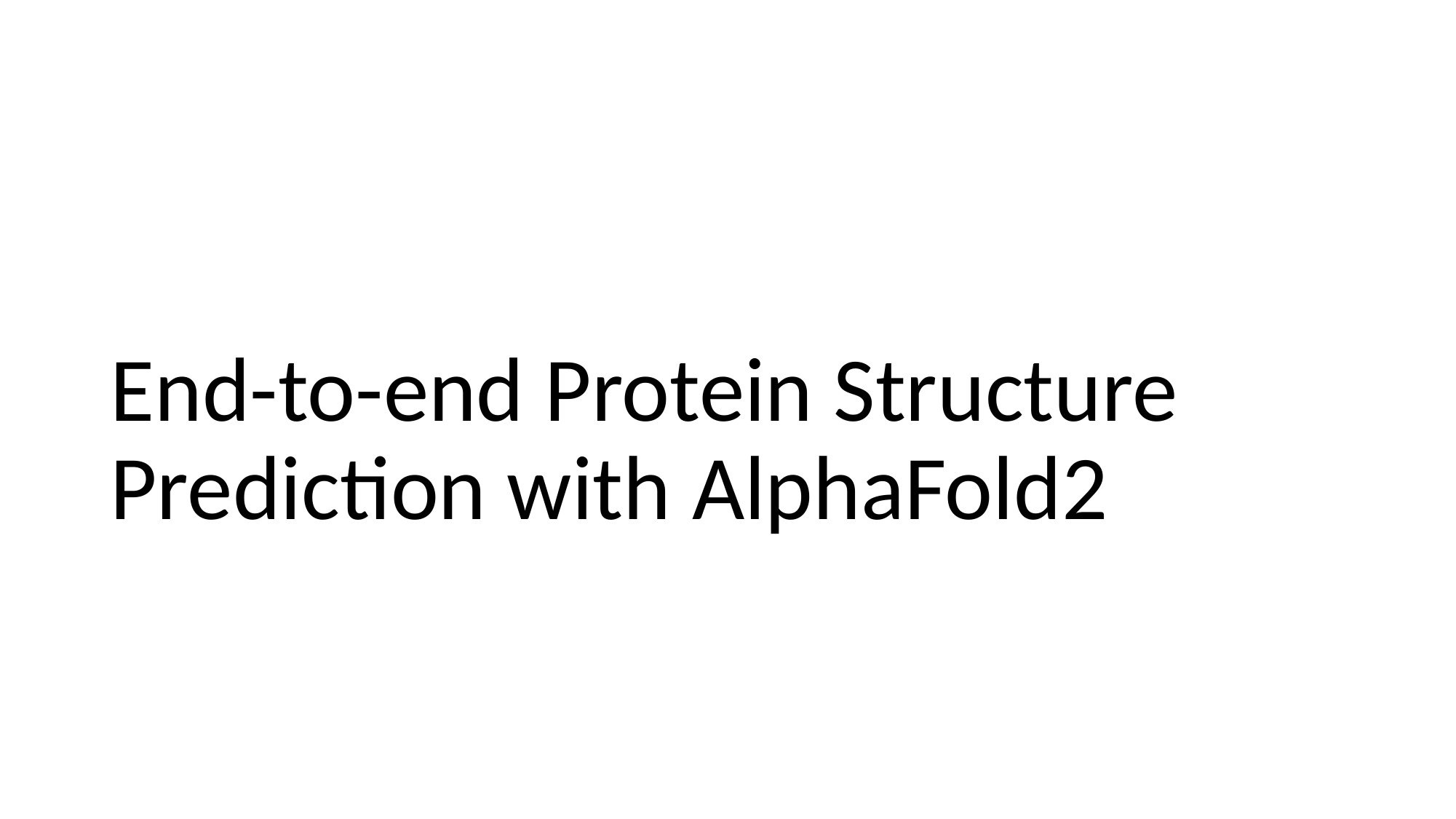

# End-to-end Protein Structure Prediction with AlphaFold2